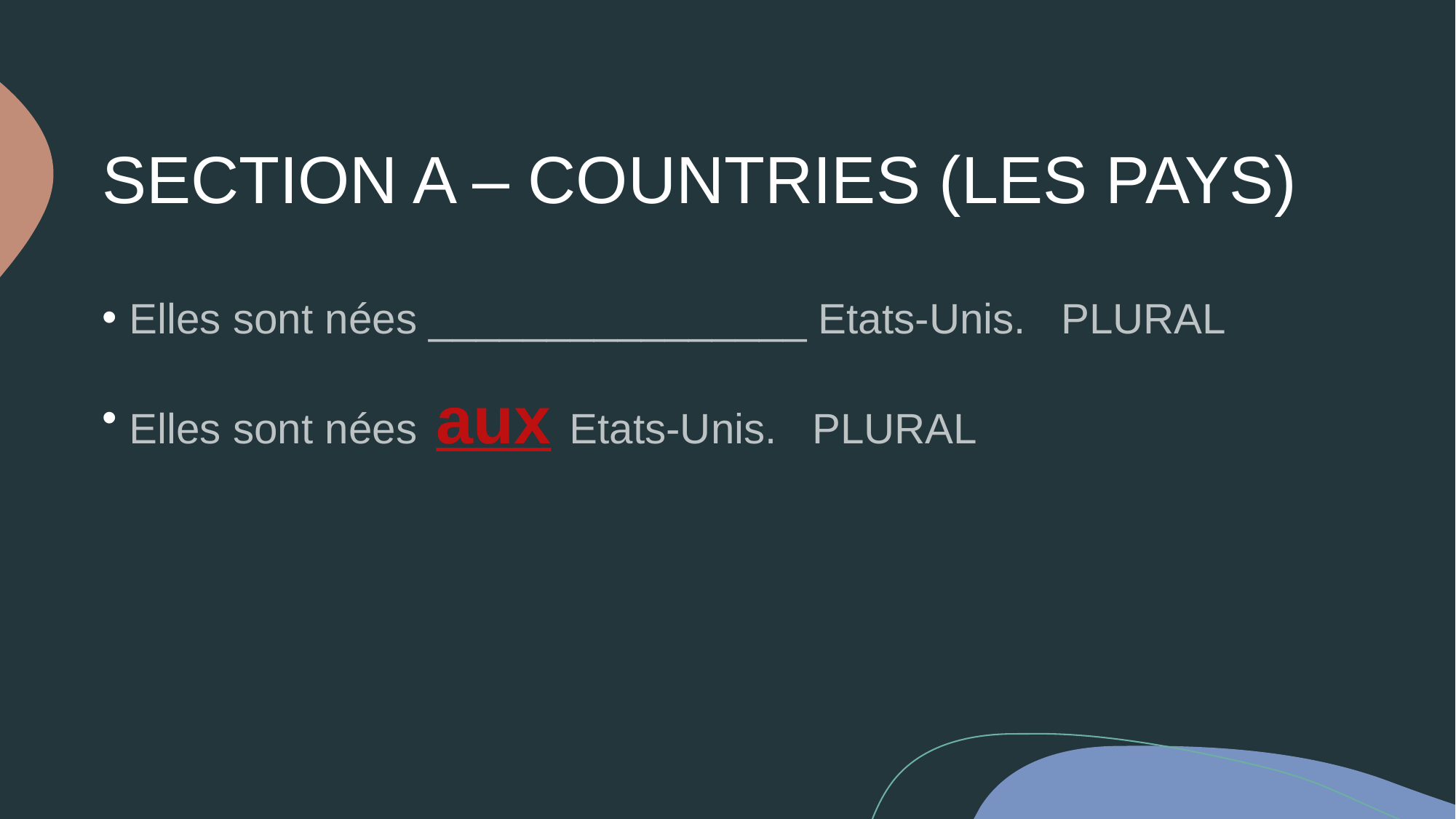

# SECTION A – COUNTRIES (LES PAYS)
Elles sont nées ________________ Etats-Unis.   PLURAL
Elles sont nées aux Etats-Unis.   PLURAL